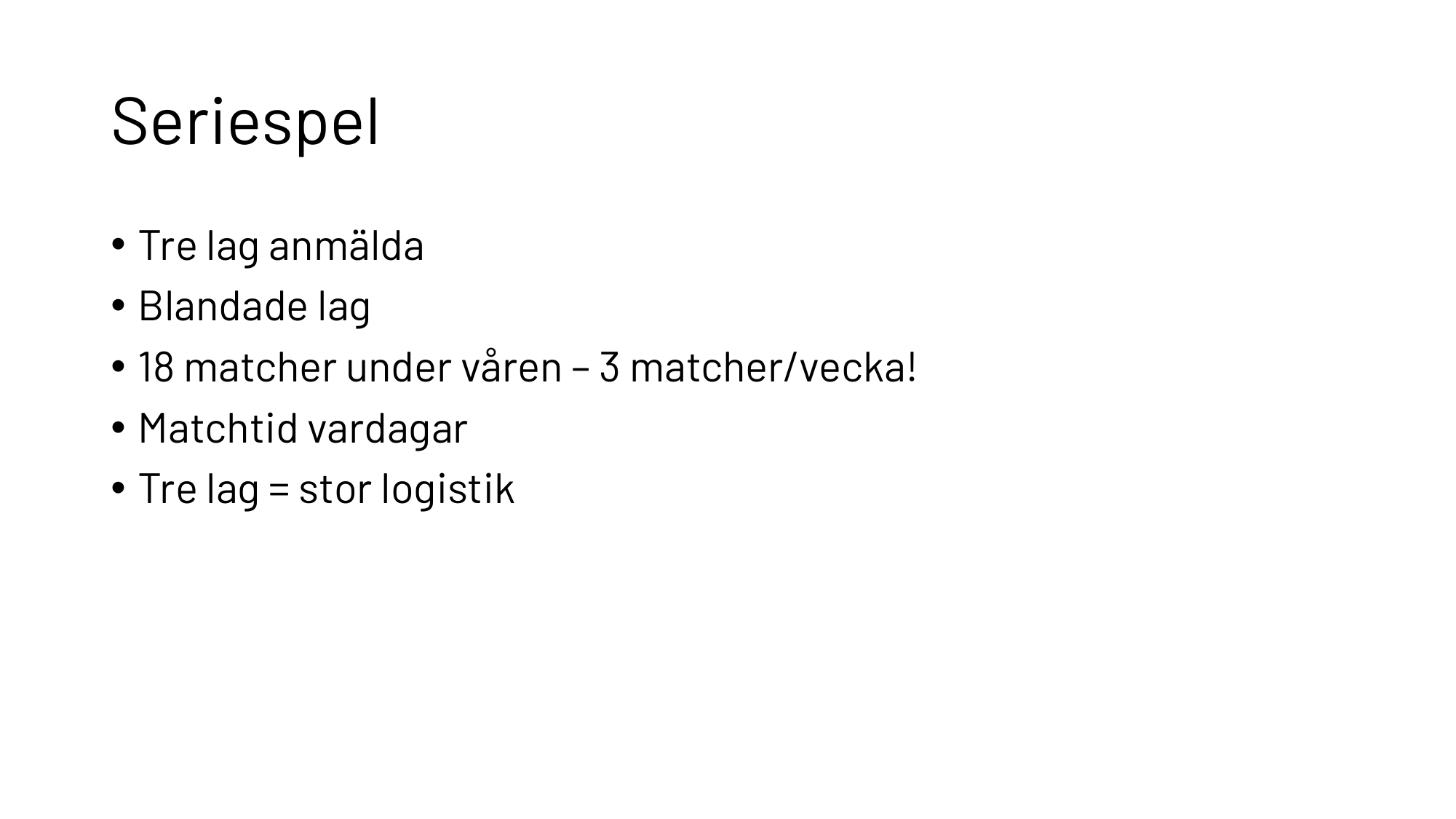

# Seriespel
Tre lag anmälda
Blandade lag
18 matcher under våren – 3 matcher/vecka!
Matchtid vardagar
Tre lag = stor logistik